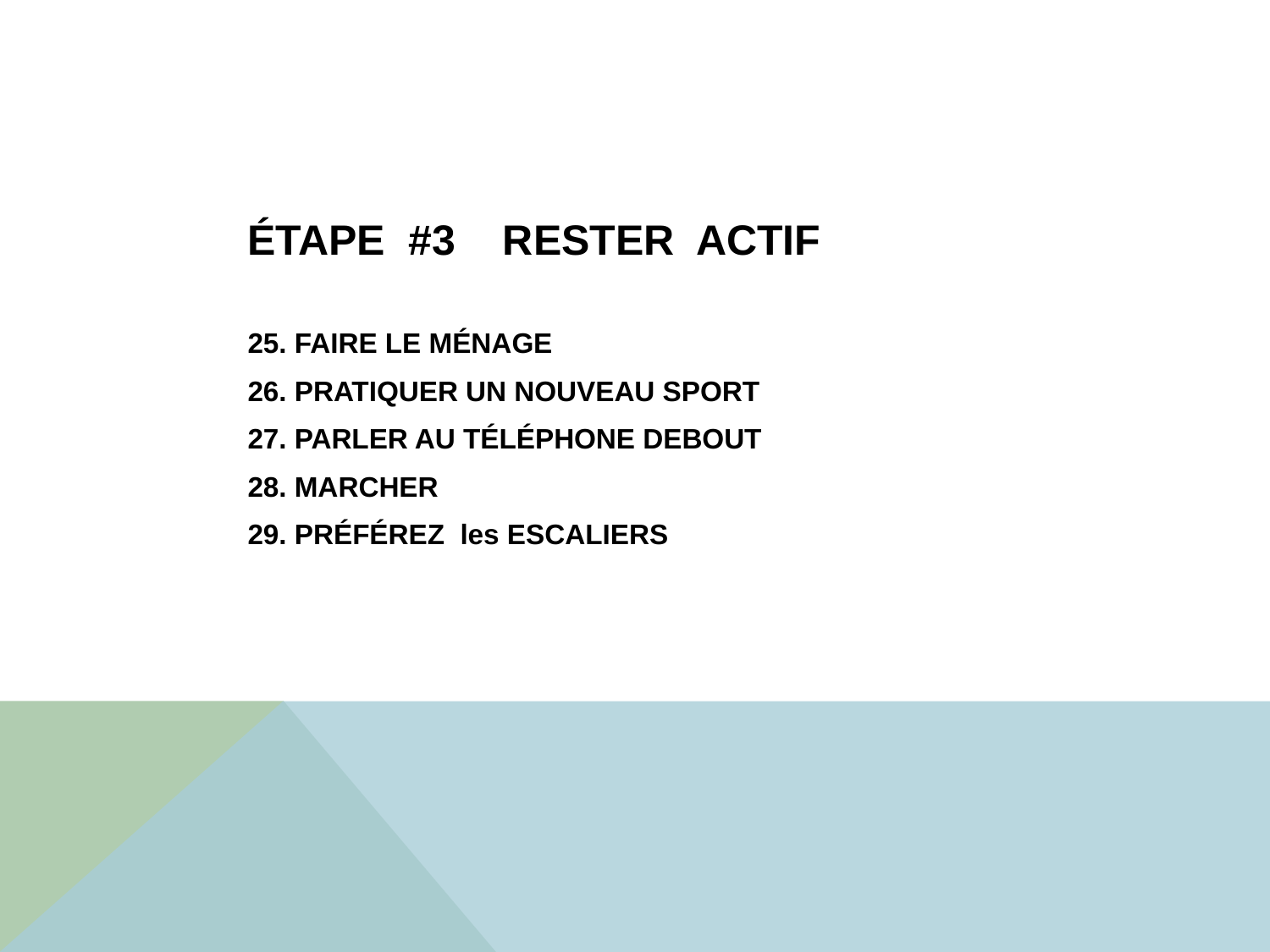

ÉTAPE  #3    RESTER  ACTIF

25. FAIRE LE MÉNAGE
26. PRATIQUER UN NOUVEAU SPORT
27. PARLER AU TÉLÉPHONE DEBOUT
28. MARCHER
29. PRÉFÉREZ  les ESCALIERS